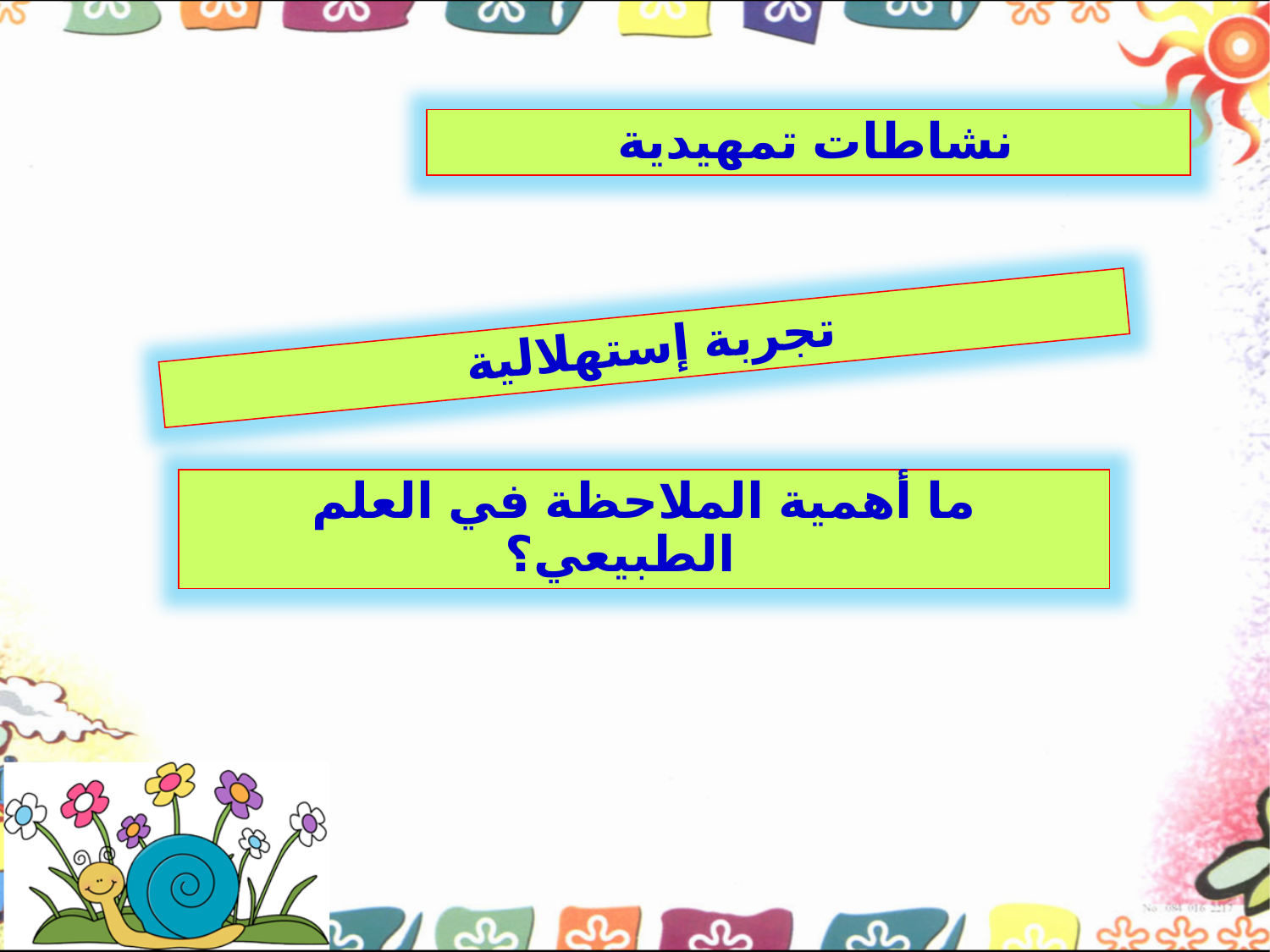

نشاطات تمهيدية
تجربة إستهلالية
ما أهمية الملاحظة في العلم الطبيعي؟